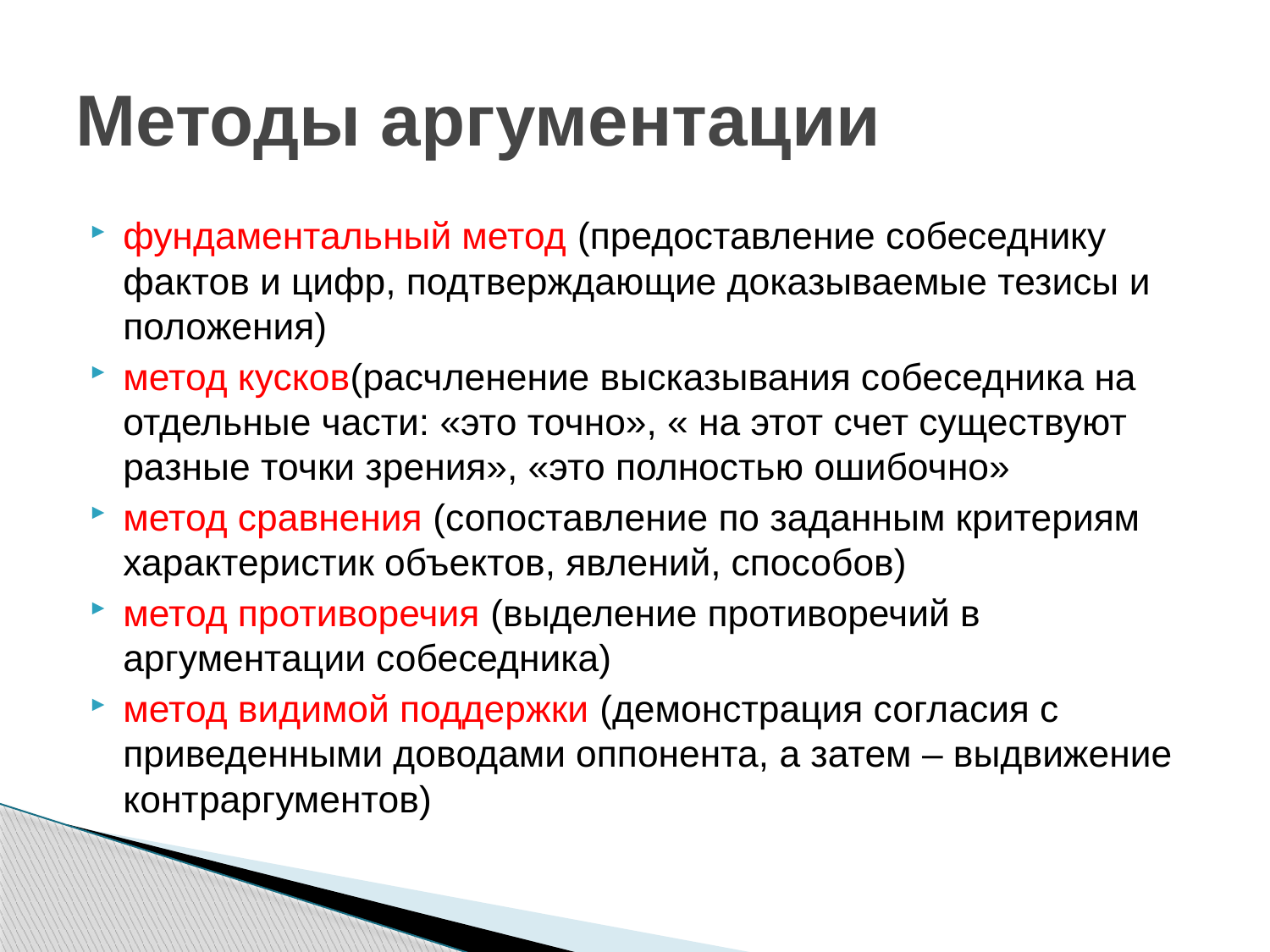

# Методы аргументации
фундаментальный метод (предоставление собеседнику фактов и цифр, подтверждающие доказываемые тезисы и положения)
метод кусков(расчленение высказывания собеседника на отдельные части: «это точно», « на этот счет существуют разные точки зрения», «это полностью ошибочно»
метод сравнения (сопоставление по заданным критериям характеристик объектов, явлений, способов)
метод противоречия (выделение противоречий в аргументации собеседника)
метод видимой поддержки (демонстрация согласия с приведенными доводами оппонента, а затем – выдвижение контраргументов)